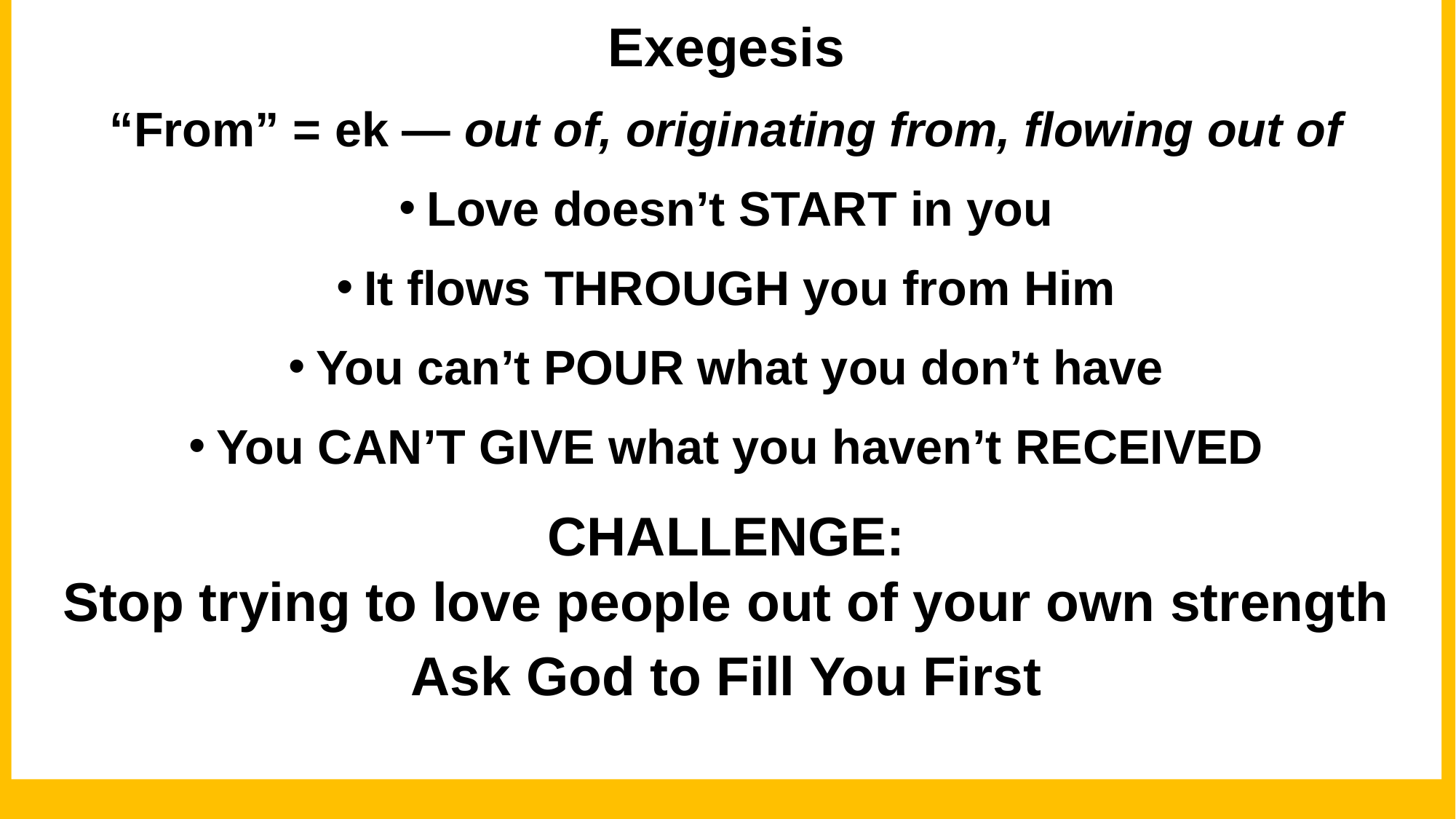

Exegesis
“From” = ek — out of, originating from, flowing out of
Love doesn’t START in you
It flows THROUGH you from Him
You can’t POUR what you don’t have
You CAN’T GIVE what you haven’t RECEIVED
CHALLENGE:
Stop trying to love people out of your own strength
Ask God to Fill You First